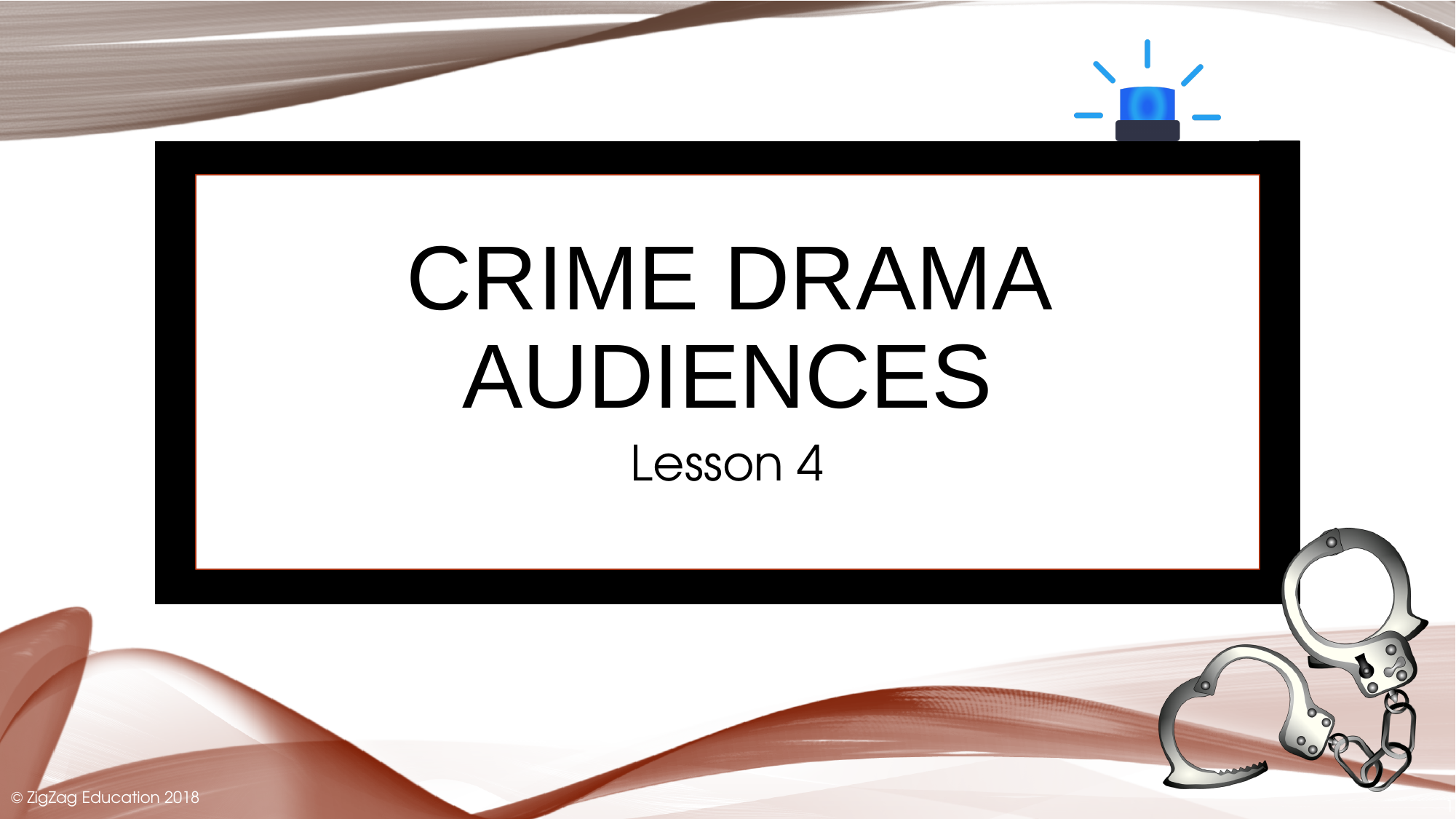

# Crime Drama Audiences
Lesson 4
© ZigZag Education 2018
1